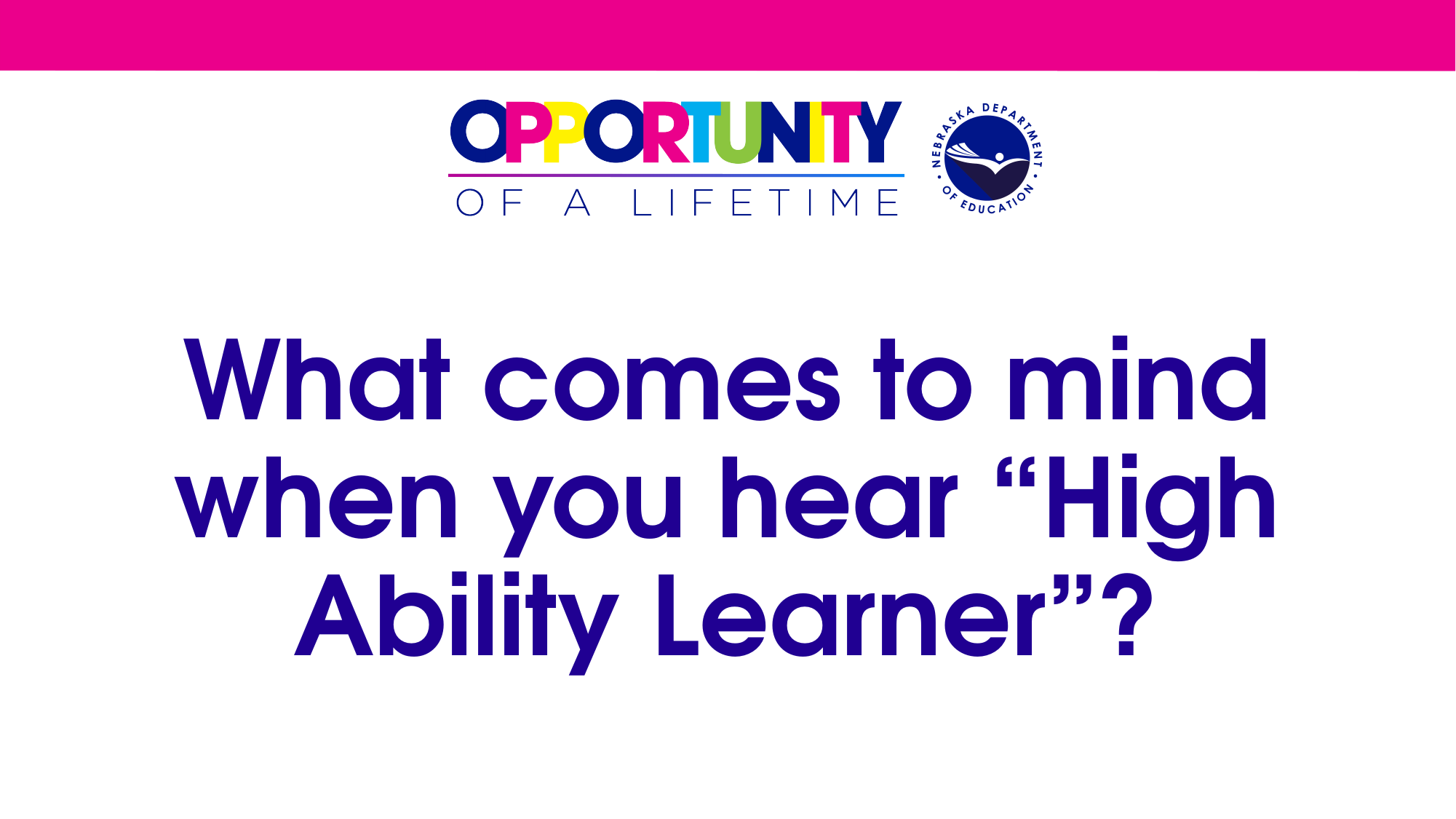

# What comes to mind when you hear “High Ability Learner”?